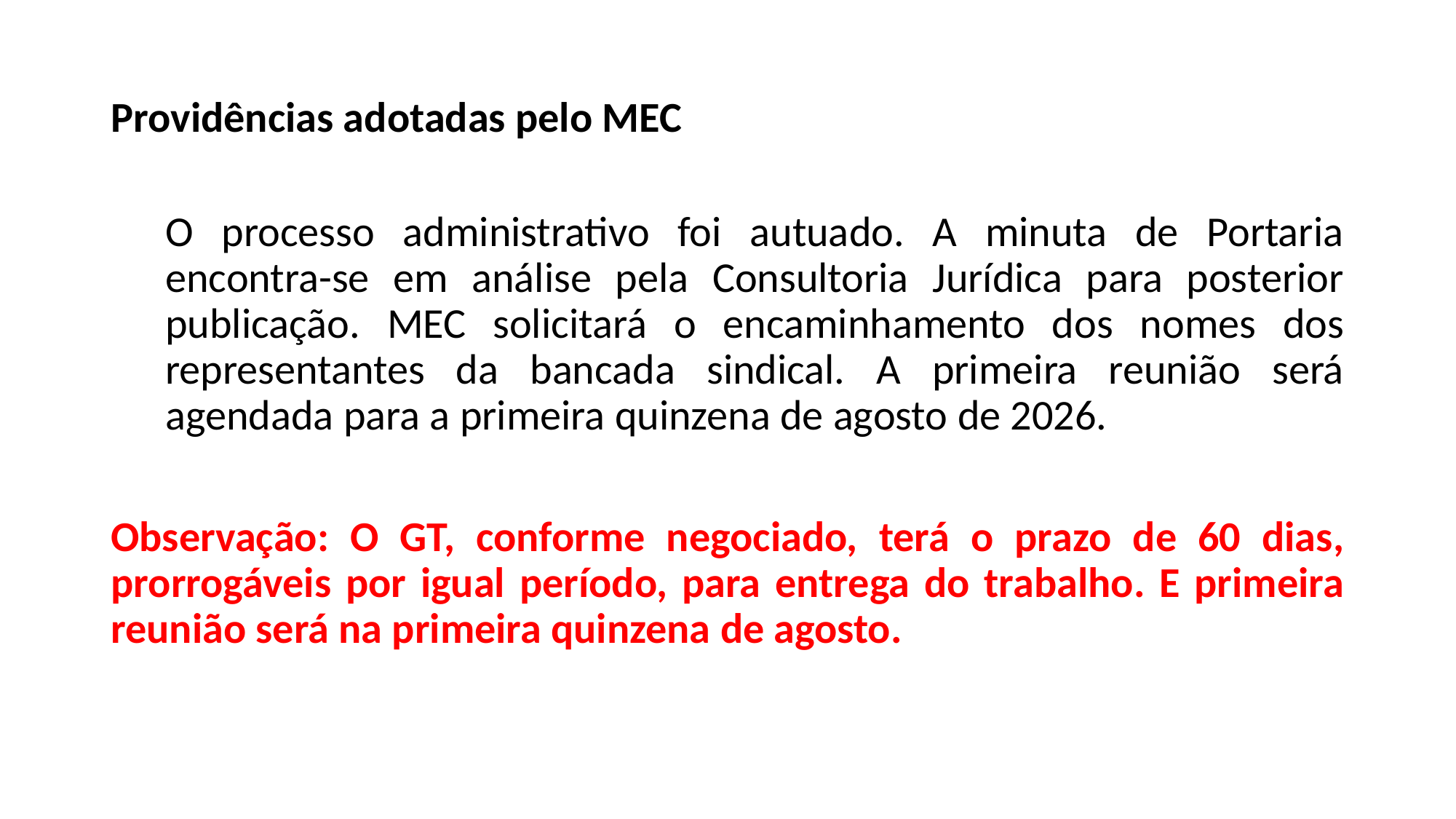

Providências adotadas pelo MEC

O processo administrativo foi autuado. A minuta de Portaria encontra-se em análise pela Consultoria Jurídica para posterior publicação. MEC solicitará o encaminhamento dos nomes dos representantes da bancada sindical. A primeira reunião será agendada para a primeira quinzena de agosto de 2026.

Observação: O GT, conforme negociado, terá o prazo de 60 dias, prorrogáveis por igual período, para entrega do trabalho. E primeira reunião será na primeira quinzena de agosto.